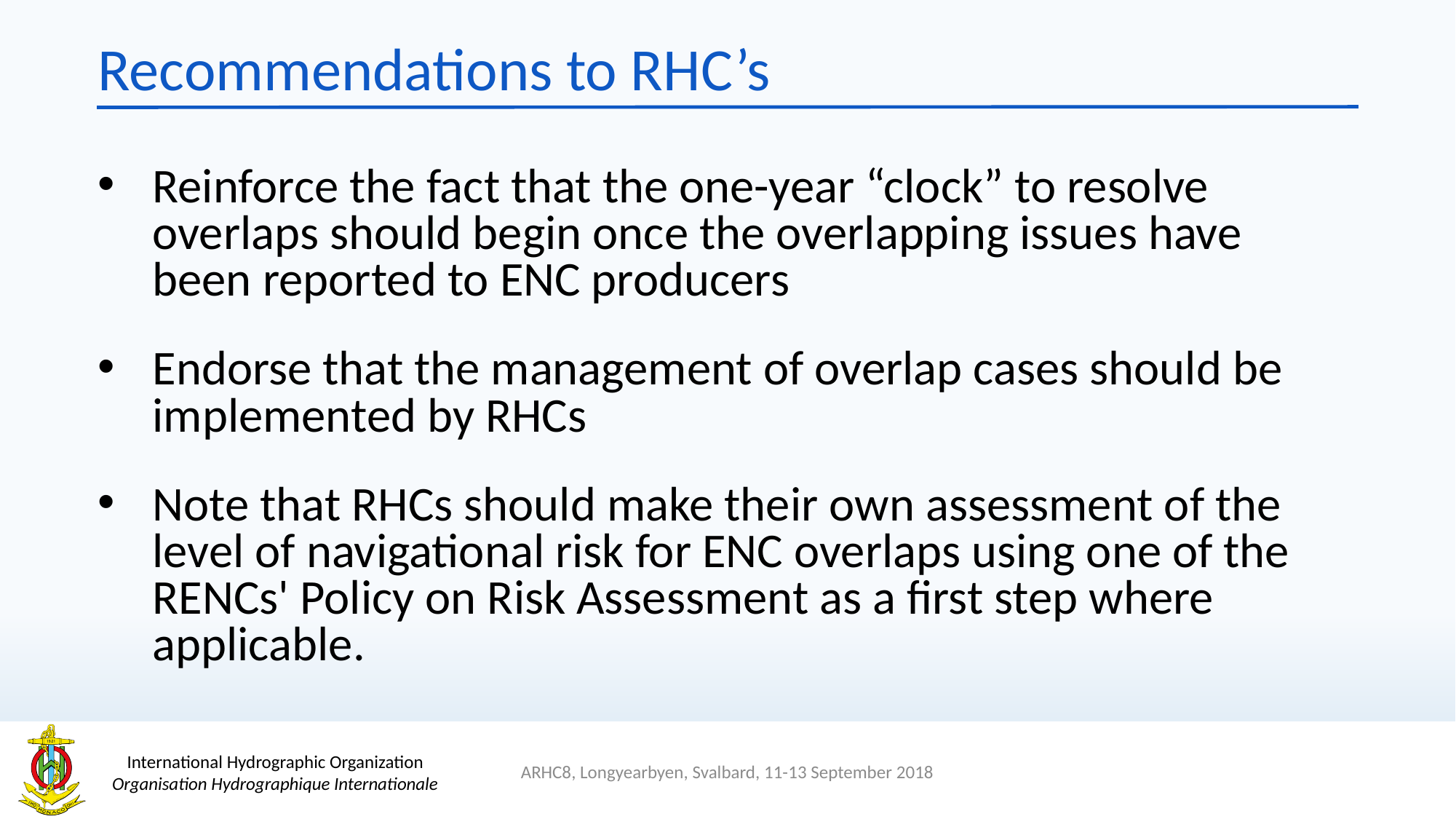

# Recommendations to RHC’s
Reinforce the fact that the one-year “clock” to resolve overlaps should begin once the overlapping issues have been reported to ENC producers
Endorse that the management of overlap cases should be implemented by RHCs
Note that RHCs should make their own assessment of the level of navigational risk for ENC overlaps using one of the RENCs' Policy on Risk Assessment as a first step where applicable.

ARHC8, Longyearbyen, Svalbard, 11-13 September 2018